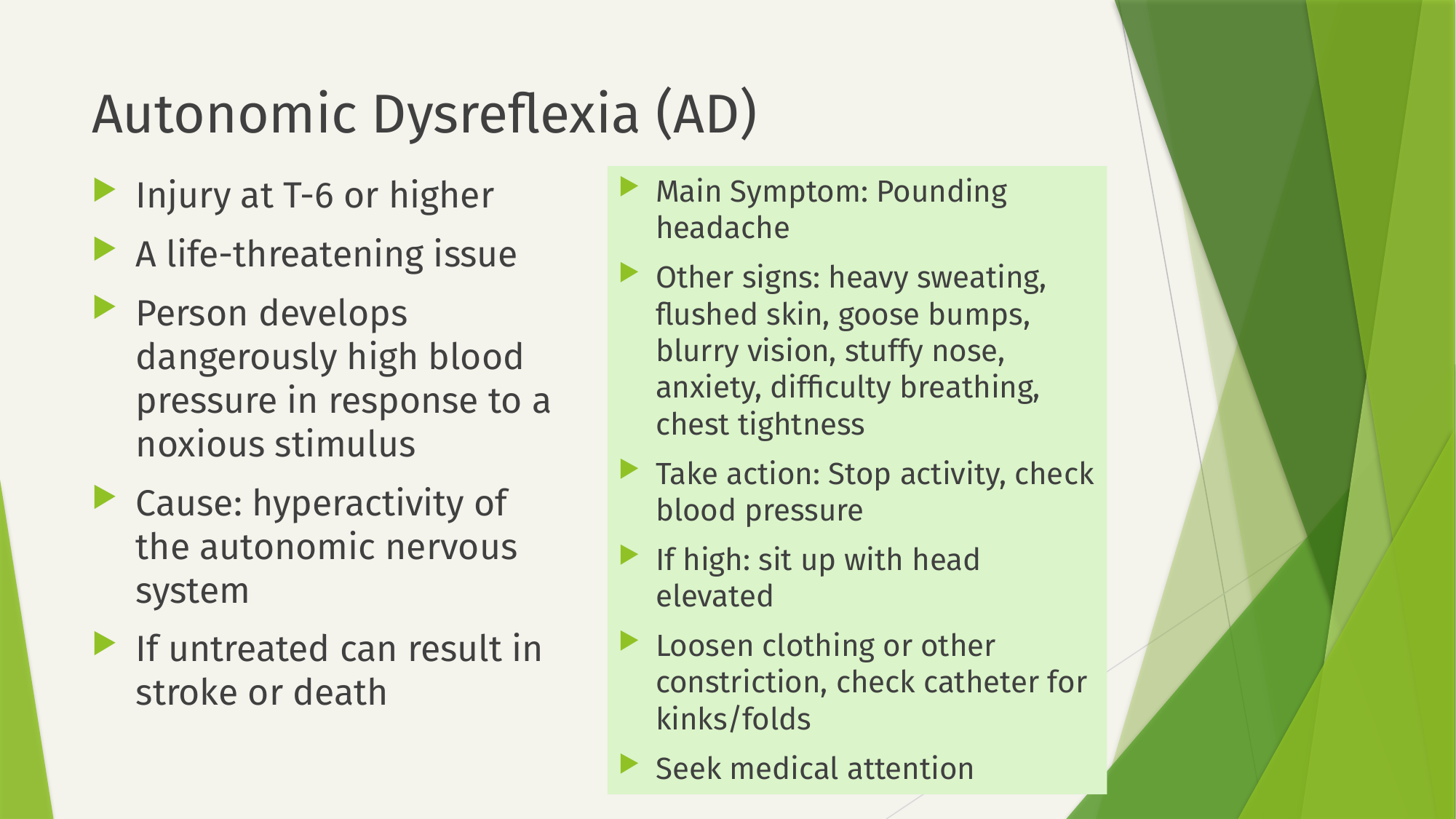

# Autonomic Dysreflexia (AD)
Injury at T-6 or higher
A life-threatening issue
Person develops dangerously high blood pressure in response to a noxious stimulus
Cause: hyperactivity of the autonomic nervous system
If untreated can result in stroke or death
Main Symptom: Pounding headache
Other signs: heavy sweating, flushed skin, goose bumps, blurry vision, stuffy nose, anxiety, difficulty breathing, chest tightness
Take action: Stop activity, check blood pressure
If high: sit up with head elevated
Loosen clothing or other constriction, check catheter for kinks/folds
Seek medical attention